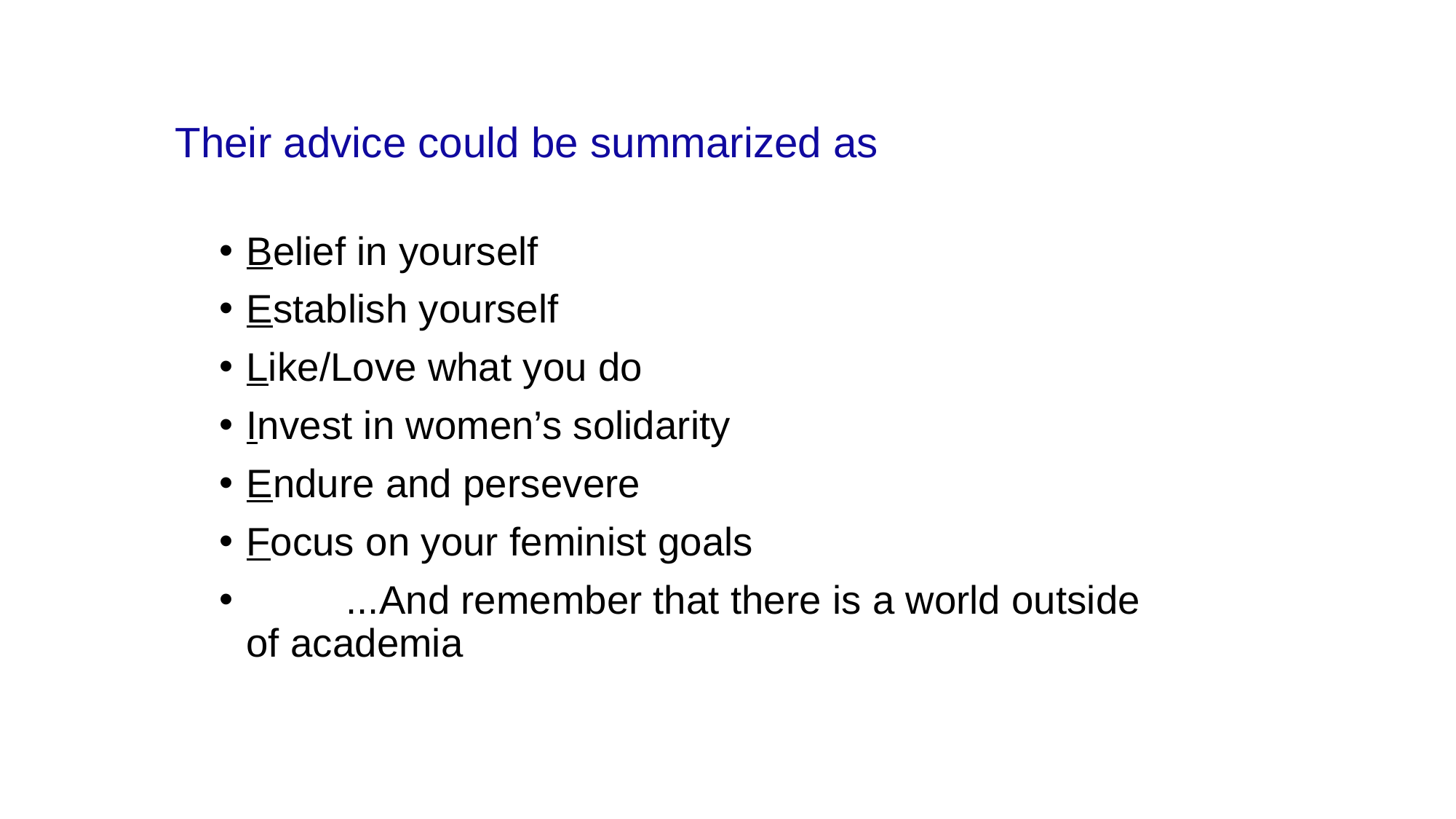

# Their advice could be summarized as
Belief in yourself
Establish yourself
Like/Love what you do
Invest in women’s solidarity
Endure and persevere
Focus on your feminist goals
         ...And remember that there is a world outside of academia